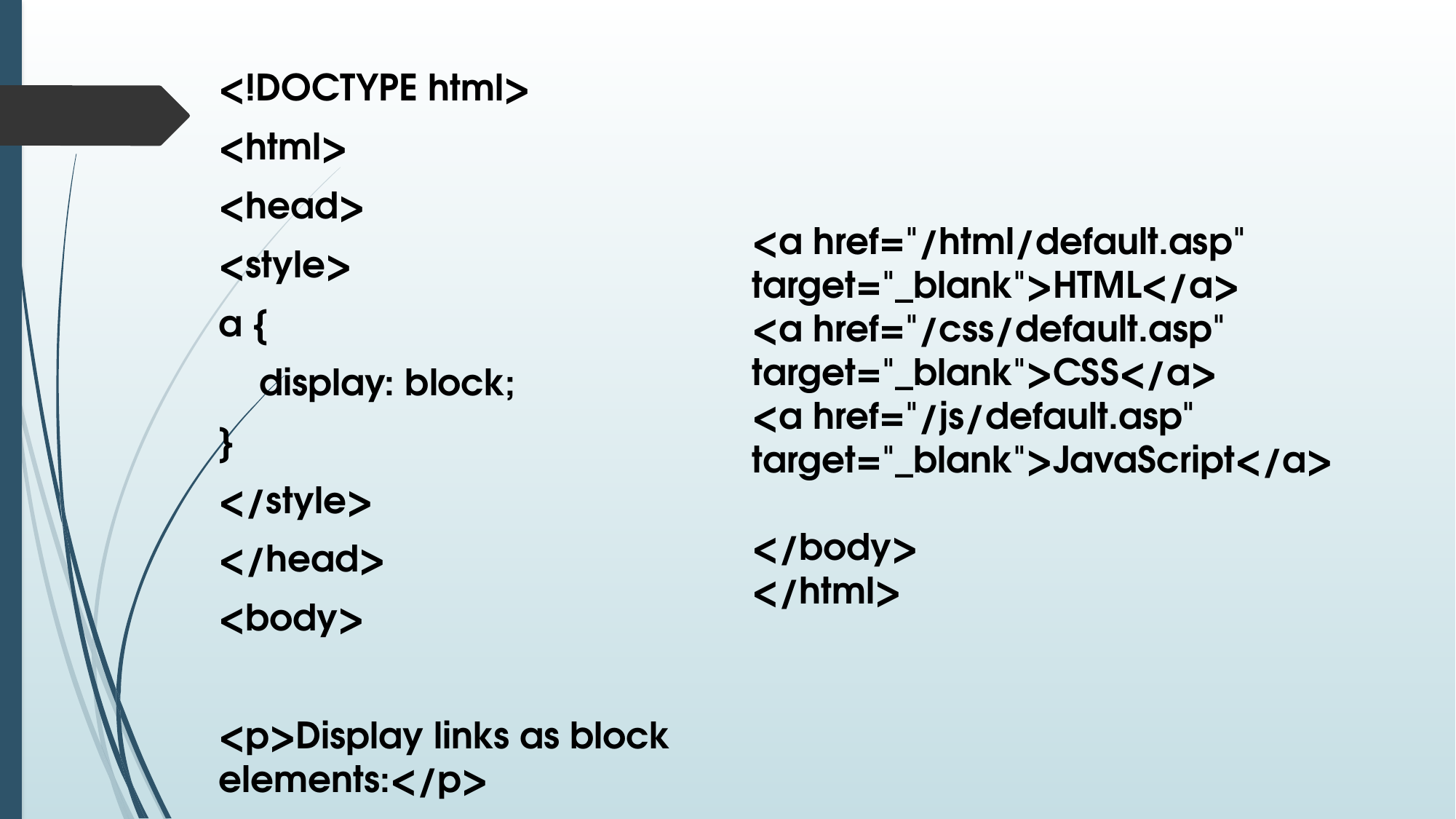

<!DOCTYPE html>
<html>
<head>
<style>
a {
    display: block;
}
</style>
</head>
<body>

<p>Display links as block elements:</p>

<a href="/html/default.asp" target="_blank">HTML</a>
<a href="/css/default.asp" target="_blank">CSS</a>
<a href="/js/default.asp" target="_blank">JavaScript</a>

</body>
</html>